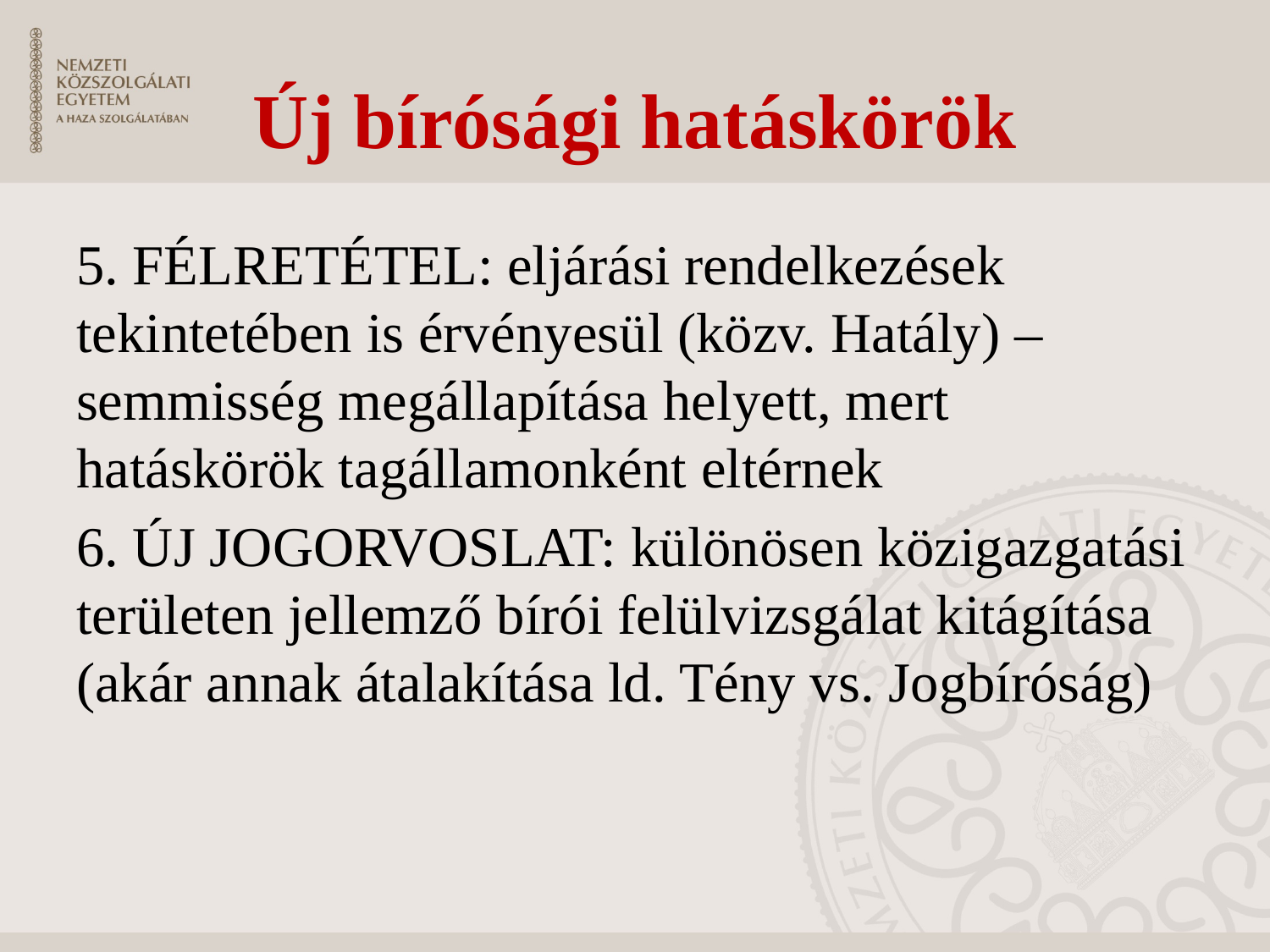

# Új bírósági hatáskörök
5. FÉLRETÉTEL: eljárási rendelkezések tekintetében is érvényesül (közv. Hatály) – semmisség megállapítása helyett, mert hatáskörök tagállamonként eltérnek
6. ÚJ JOGORVOSLAT: különösen közigazgatási területen jellemző bírói felülvizsgálat kitágítása (akár annak átalakítása ld. Tény vs. Jogbíróság)